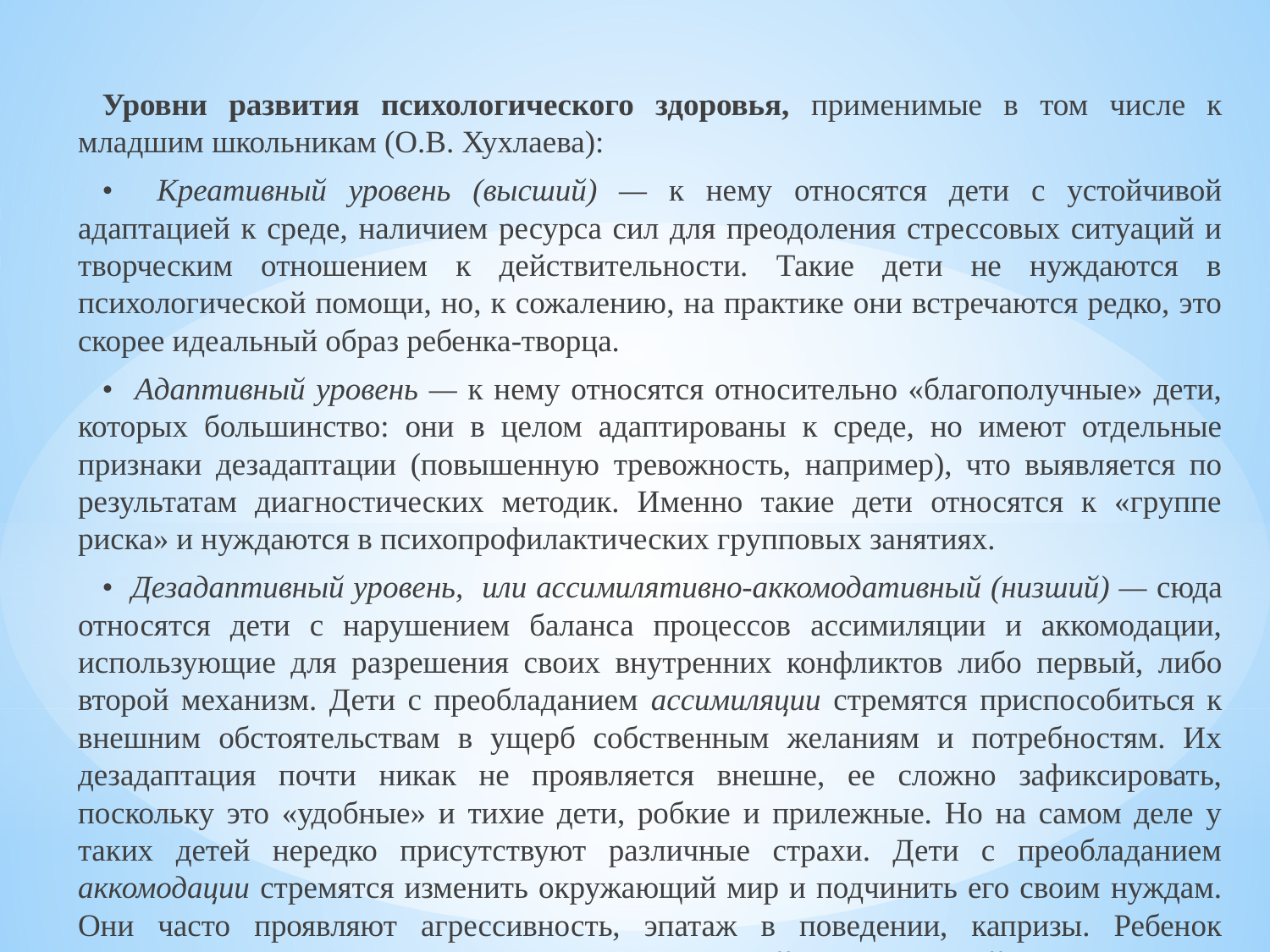

Уровни развития психологического здоровья, применимые в том числе к младшим школьникам (О.В. Хухлаева):
•  Креативный уровень (высший) — к нему относятся дети с устойчивой адаптацией к среде, наличием ресурса сил для преодоления стрессовых ситуаций и творческим отношением к действительности. Такие дети не нуждаются в психологической помощи, но, к сожалению, на практике они встречаются редко, это скорее идеальный образ ребенка-творца.
•  Адаптивный уровень — к нему относятся относительно «благополучные» дети, которых большинство: они в целом адаптированы к среде, но имеют отдельные признаки дезадаптации (повышенную тревожность, например), что выявляется по результатам диагностических методик. Именно такие дети относятся к «группе риска» и нуждаются в психопрофилактических групповых занятиях.
•  Дезадаптивный уровень,  или ассимилятивно-аккомодативный (низший) — сюда относятся дети с нарушением баланса процессов ассимиляции и аккомодации, использующие для разрешения своих внутренних конфликтов либо первый, либо второй механизм. Дети с преобладанием ассимиляции стремятся приспособиться к внешним обстоятельствам в ущерб собственным желаниям и потребностям. Их дезадаптация почти никак не проявляется внешне, ее сложно зафиксировать, поскольку это «удобные» и тихие дети, робкие и прилежные. Но на самом деле у таких детей нередко присутствуют различные страхи. Дети с преобладанием аккомодации стремятся изменить окружающий мир и подчинить его своим нуждам. Они часто проявляют агрессивность, эпатаж в поведении, капризы. Ребенок дезадаптивного уровня нуждается в психологической коррекционной помощи.